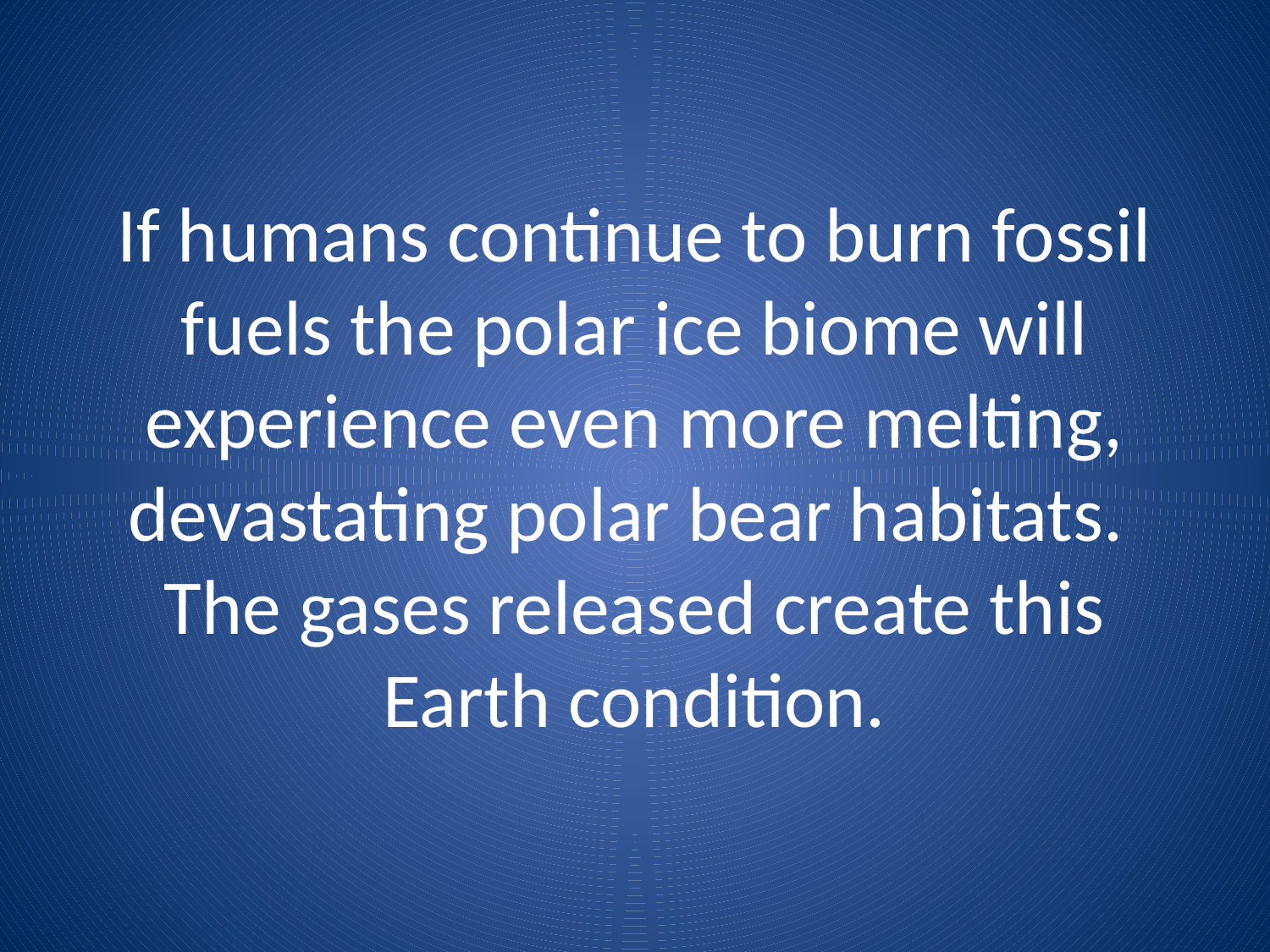

# If humans continue to burn fossil fuels the polar ice biome will experience even more melting, devastating polar bear habitats.  The gases released create this Earth condition.